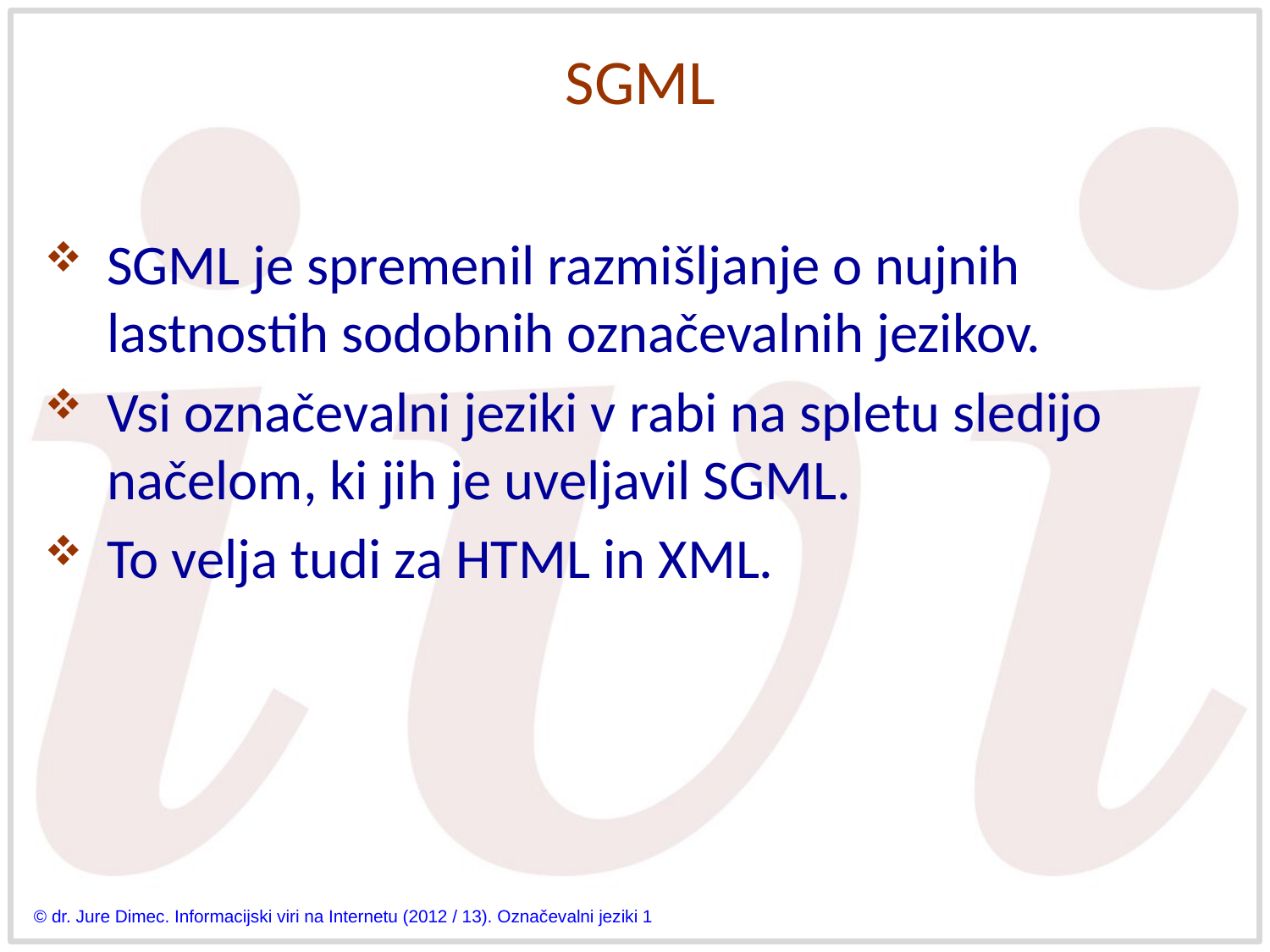

# SGML
SGML je spremenil razmišljanje o nujnih lastnostih sodobnih označevalnih jezikov.
Vsi označevalni jeziki v rabi na spletu sledijo načelom, ki jih je uveljavil SGML.
To velja tudi za HTML in XML.
© dr. Jure Dimec. Informacijski viri na Internetu (2012 / 13). Označevalni jeziki 1